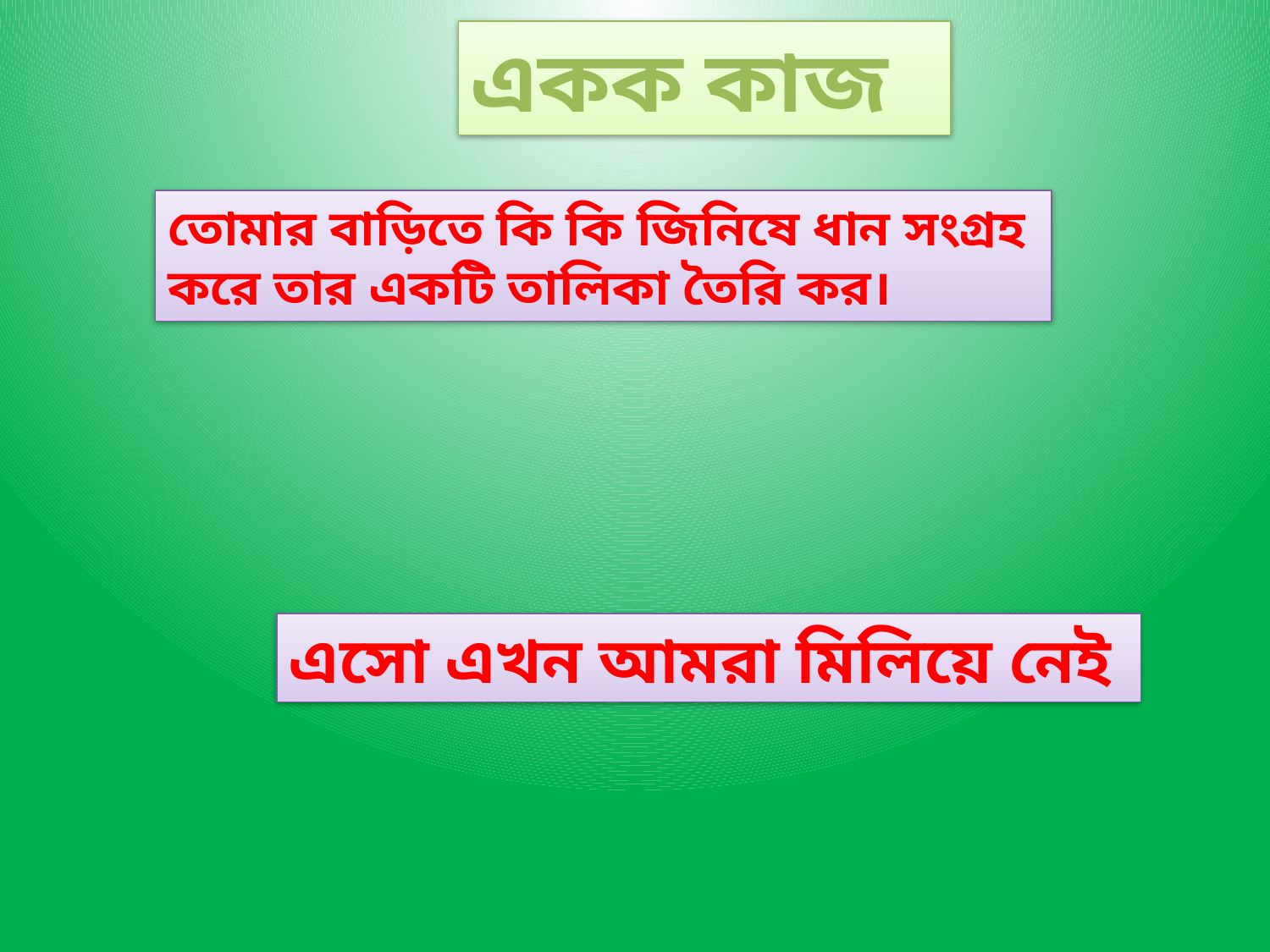

একক কাজ
তোমার বাড়িতে কি কি জিনিষে ধান সংগ্রহ
করে তার একটি তালিকা তৈরি কর।
এসো এখন আমরা মিলিয়ে নেই